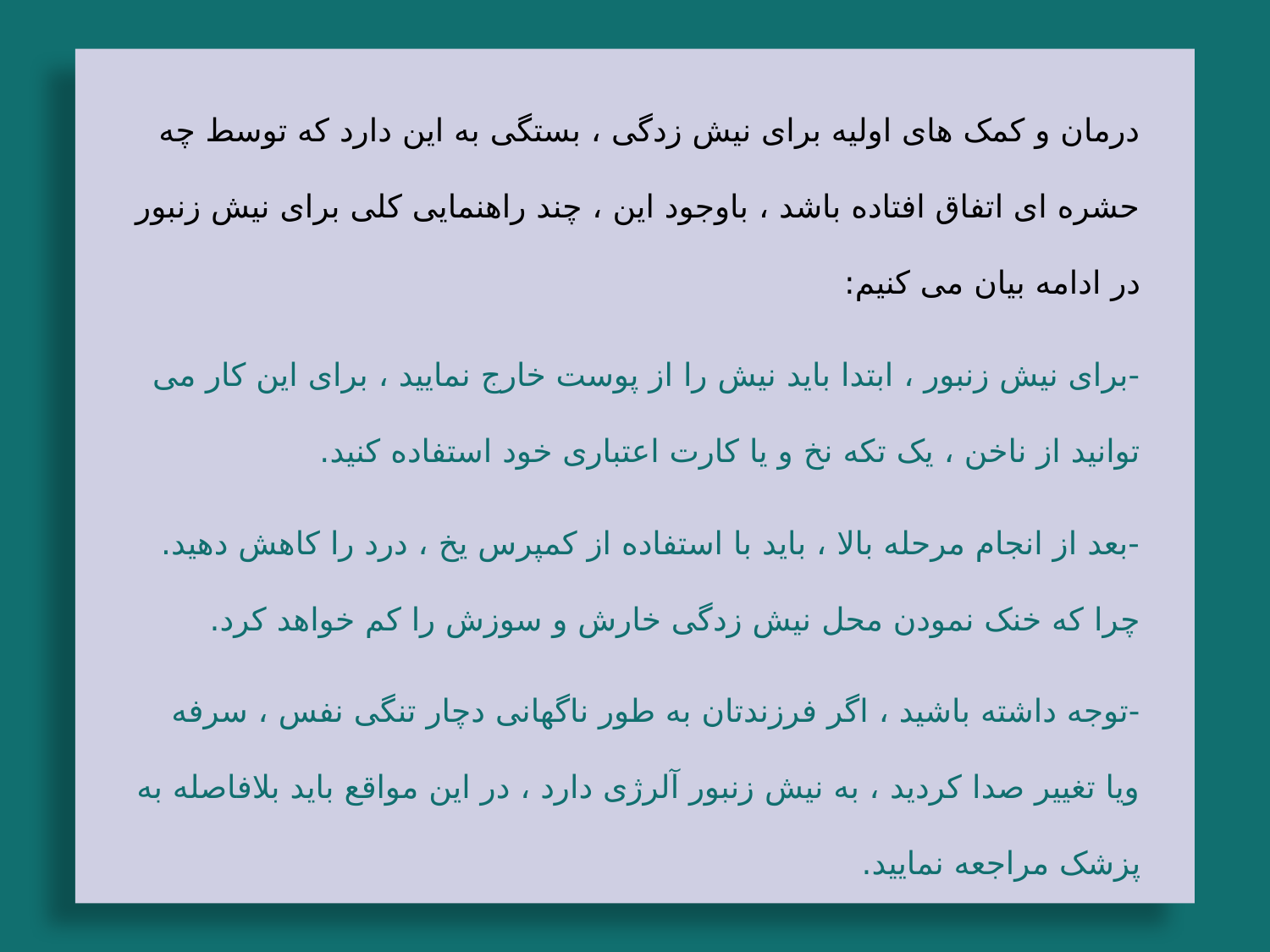

درمان و کمک های اولیه برای نیش زدگی ، بستگی به این دارد که توسط چه حشره ای اتفاق افتاده باشد ، باوجود این ، چند راهنمایی کلی برای نیش زنبور در ادامه بیان می کنیم:
-برای نیش زنبور ، ابتدا باید نیش را از پوست خارج نمایید ، برای این کار می توانید از ناخن ، یک تکه نخ و یا کارت اعتباری خود استفاده کنید.
-بعد از انجام مرحله بالا ، باید با استفاده از کمپرس یخ ، درد را کاهش دهید. چرا که خنک نمودن محل نیش زدگی خارش و سوزش را کم خواهد کرد.
-توجه داشته باشید ، اگر فرزندتان به طور ناگهانی دچار تنگی نفس ، سرفه ویا تغییر صدا کردید ، به نیش زنبور آلرژی دارد ، در این مواقع باید بلافاصله به پزشک مراجعه نمایید.